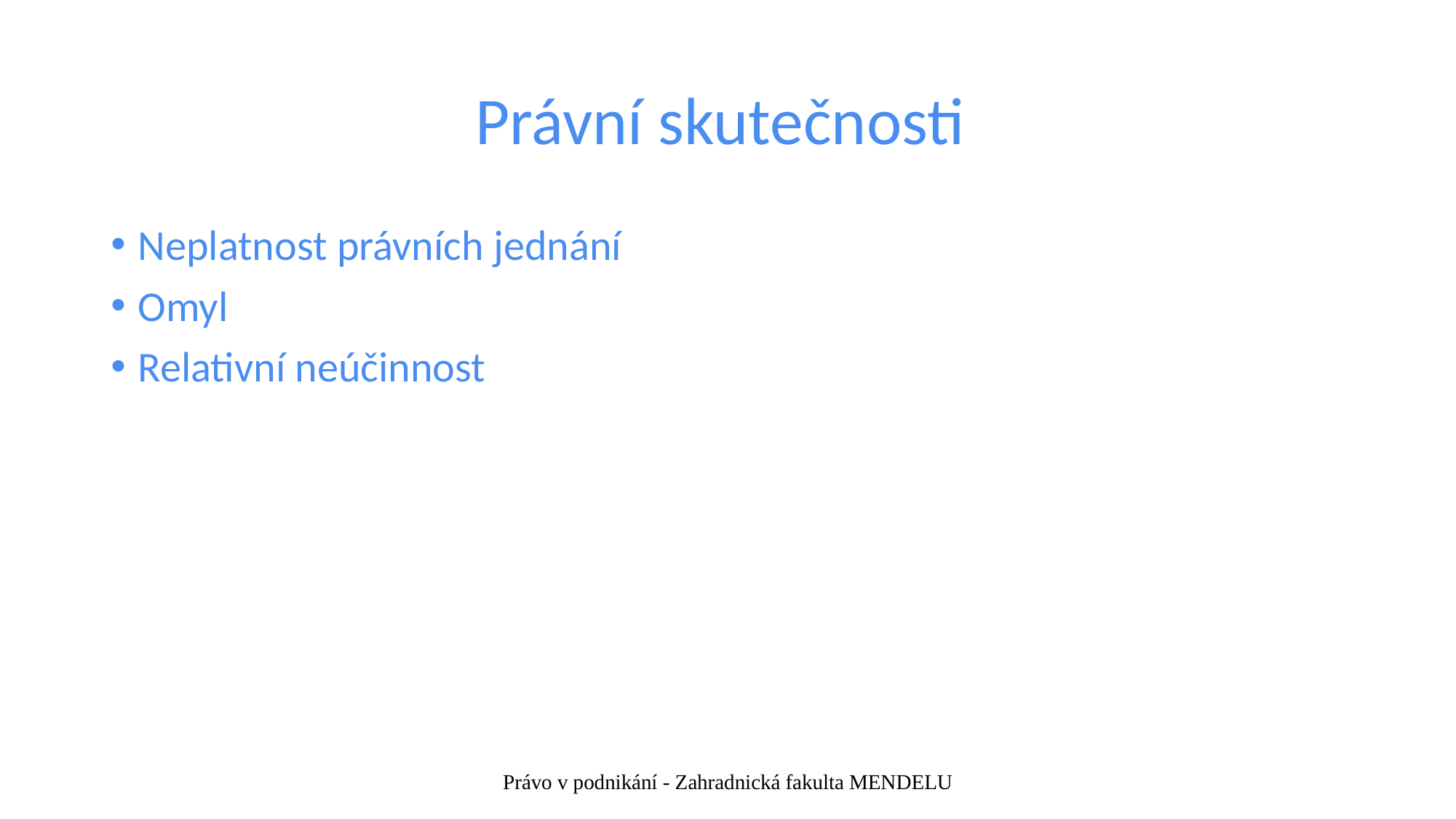

# Právní skutečnosti
Neplatnost právních jednání
Omyl
Relativní neúčinnost
Právo v podnikání - Zahradnická fakulta MENDELU